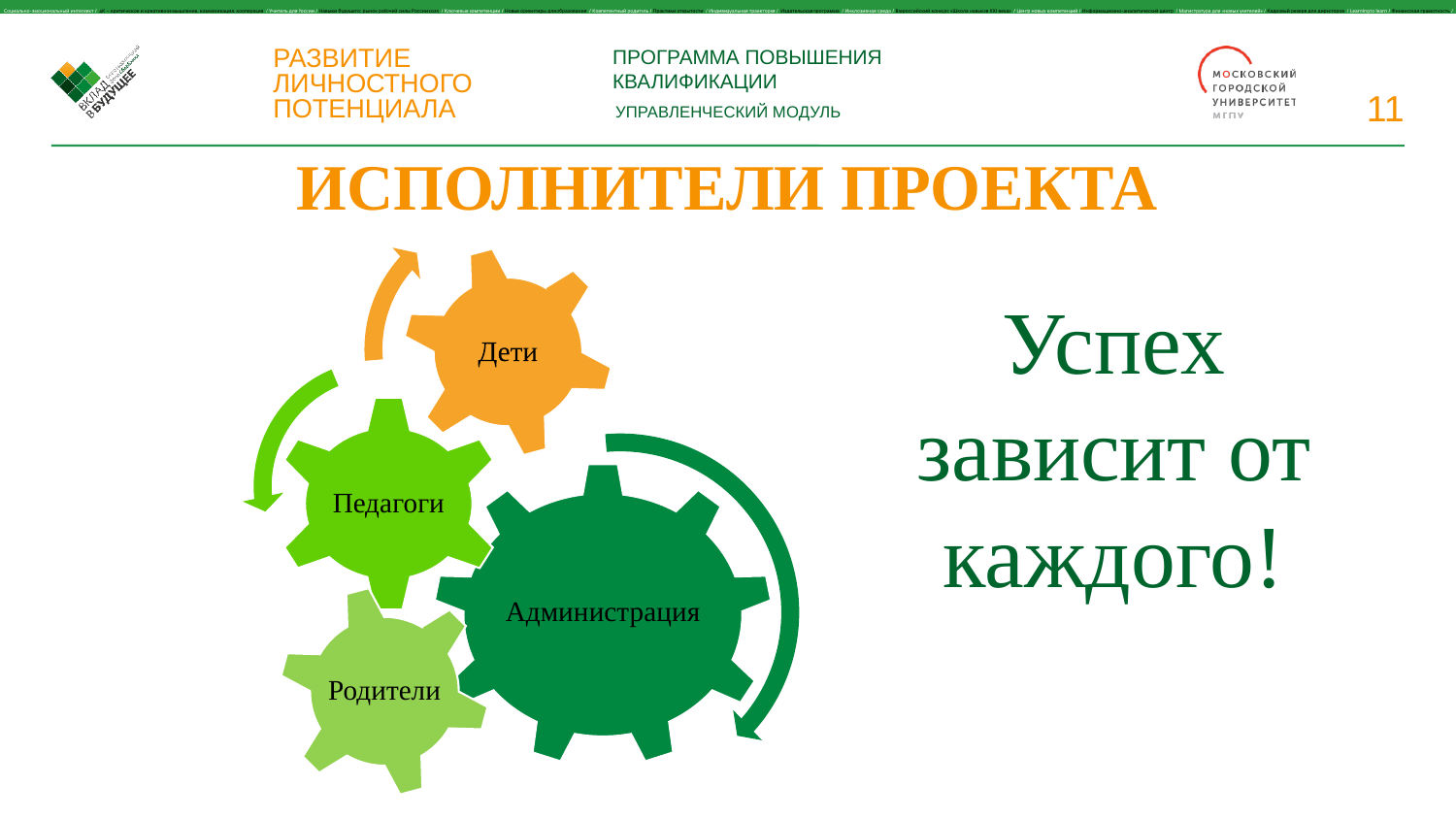

ИСПОЛНИТЕЛИ ПРОЕКТА
Администрация
Педагоги
Дети
Успех зависит от каждого!

Родители